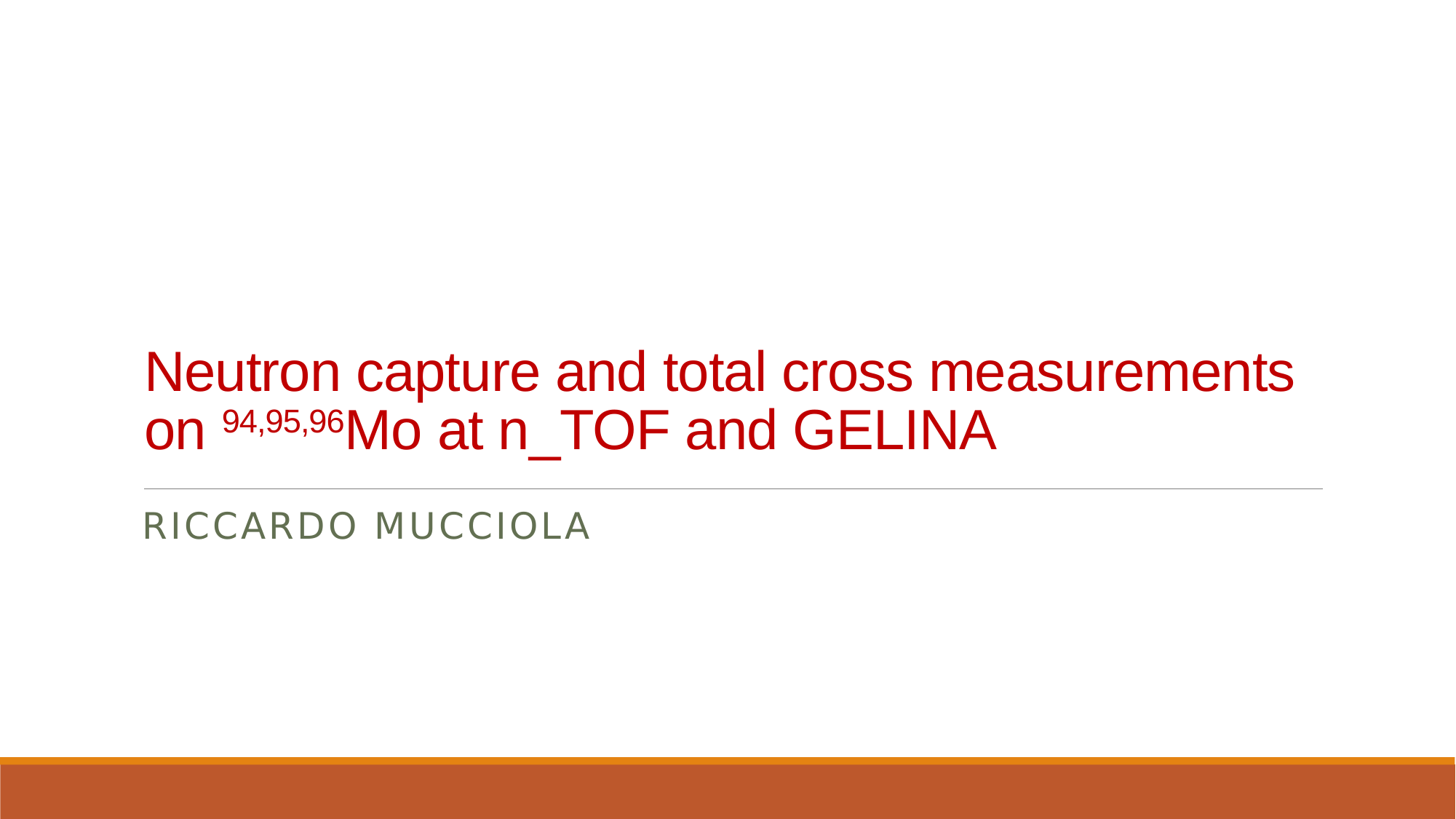

# Neutron capture and total cross measurements on 94,95,96Mo at n_TOF and GELINA
Riccardo mucciola